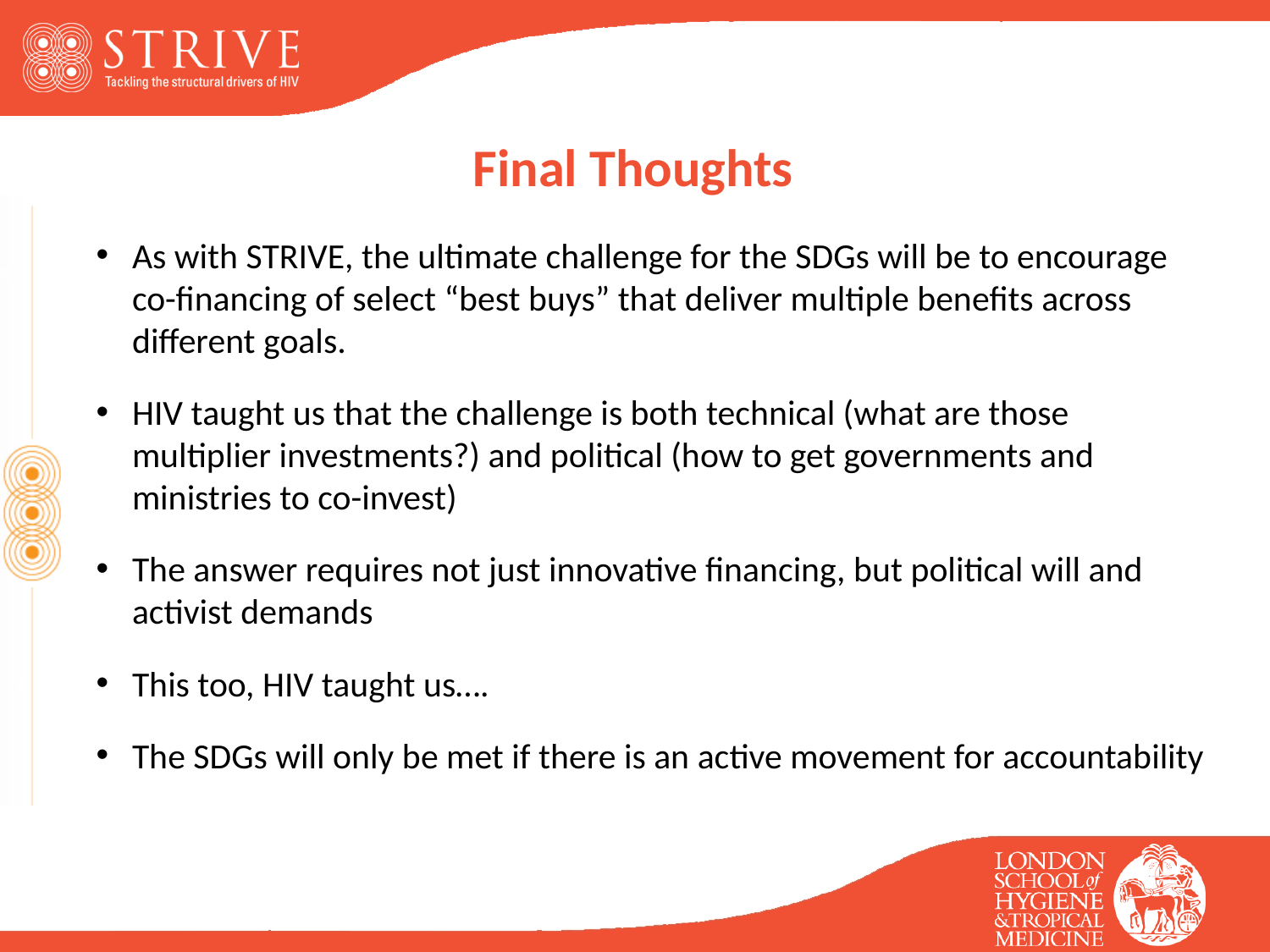

# Final Thoughts
As with STRIVE, the ultimate challenge for the SDGs will be to encourage co-financing of select “best buys” that deliver multiple benefits across different goals.
HIV taught us that the challenge is both technical (what are those multiplier investments?) and political (how to get governments and ministries to co-invest)
The answer requires not just innovative financing, but political will and activist demands
This too, HIV taught us….
The SDGs will only be met if there is an active movement for accountability